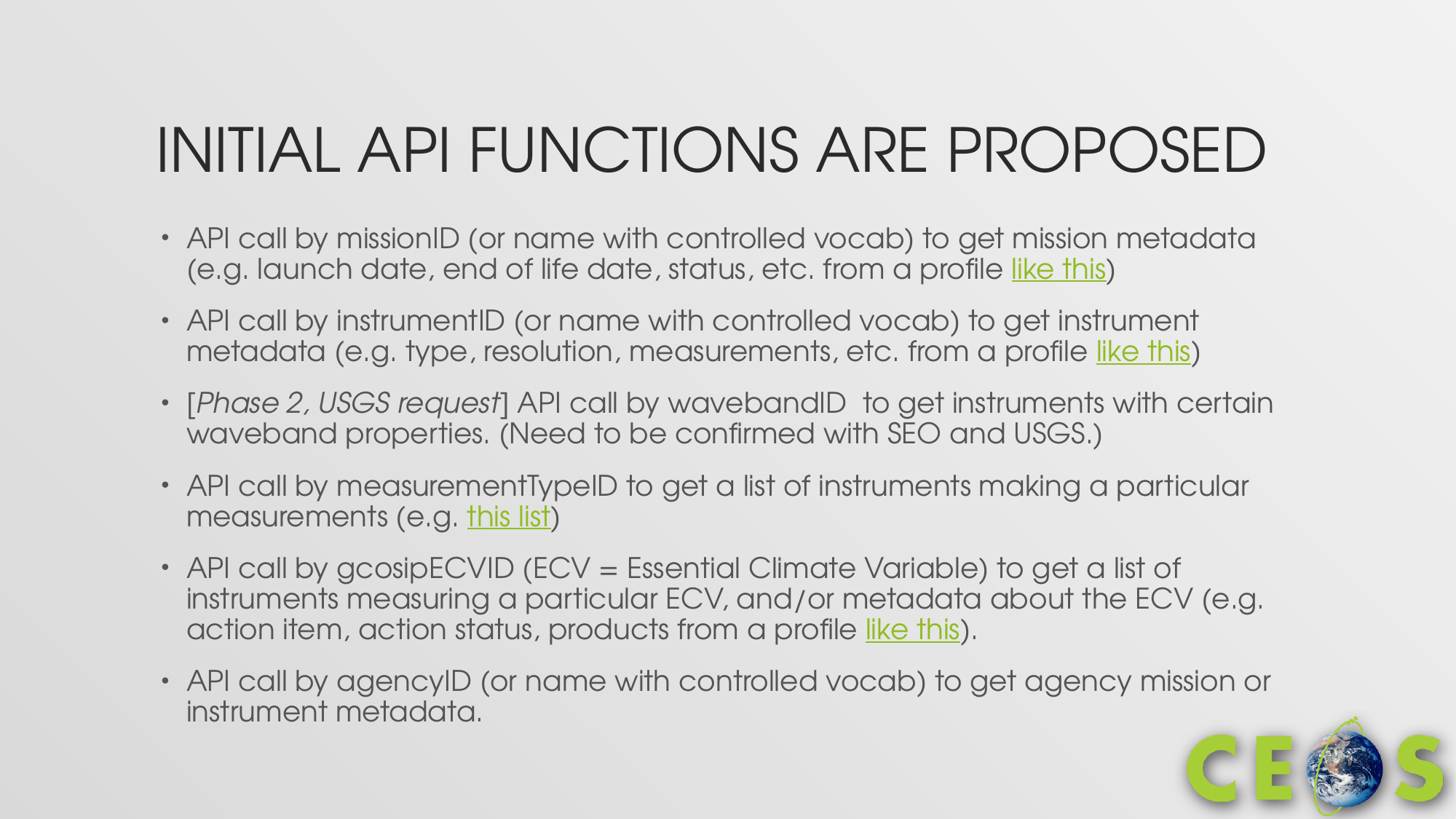

# initial API functions are proposed
API call by missionID (or name with controlled vocab) to get mission metadata (e.g. launch date, end of life date, status, etc. from a profile like this)
API call by instrumentID (or name with controlled vocab) to get instrument metadata (e.g. type, resolution, measurements, etc. from a profile like this)
[Phase 2, USGS request] API call by wavebandID  to get instruments with certain waveband properties. (Need to be confirmed with SEO and USGS.)
API call by measurementTypeID to get a list of instruments making a particular measurements (e.g. this list)
API call by gcosipECVID (ECV = Essential Climate Variable) to get a list of instruments measuring a particular ECV, and/or metadata about the ECV (e.g. action item, action status, products from a profile like this).
API call by agencyID (or name with controlled vocab) to get agency mission or instrument metadata.